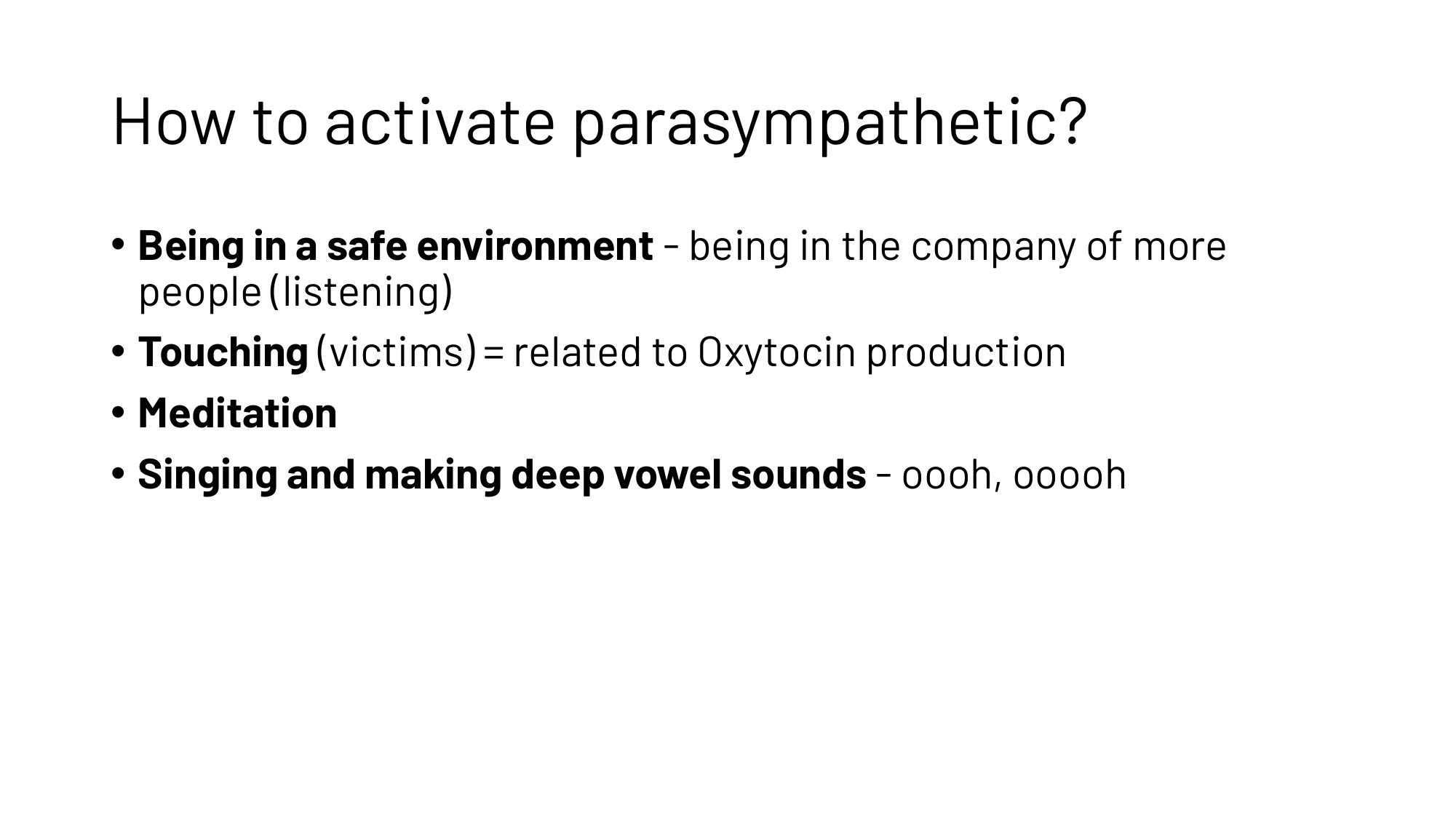

# How to activate parasympathetic?
Being in a safe environment - being in the company of more people (listening)
Touching (victims) = related to Oxytocin production
Meditation
Singing and making deep vowel sounds - oooh, ooooh